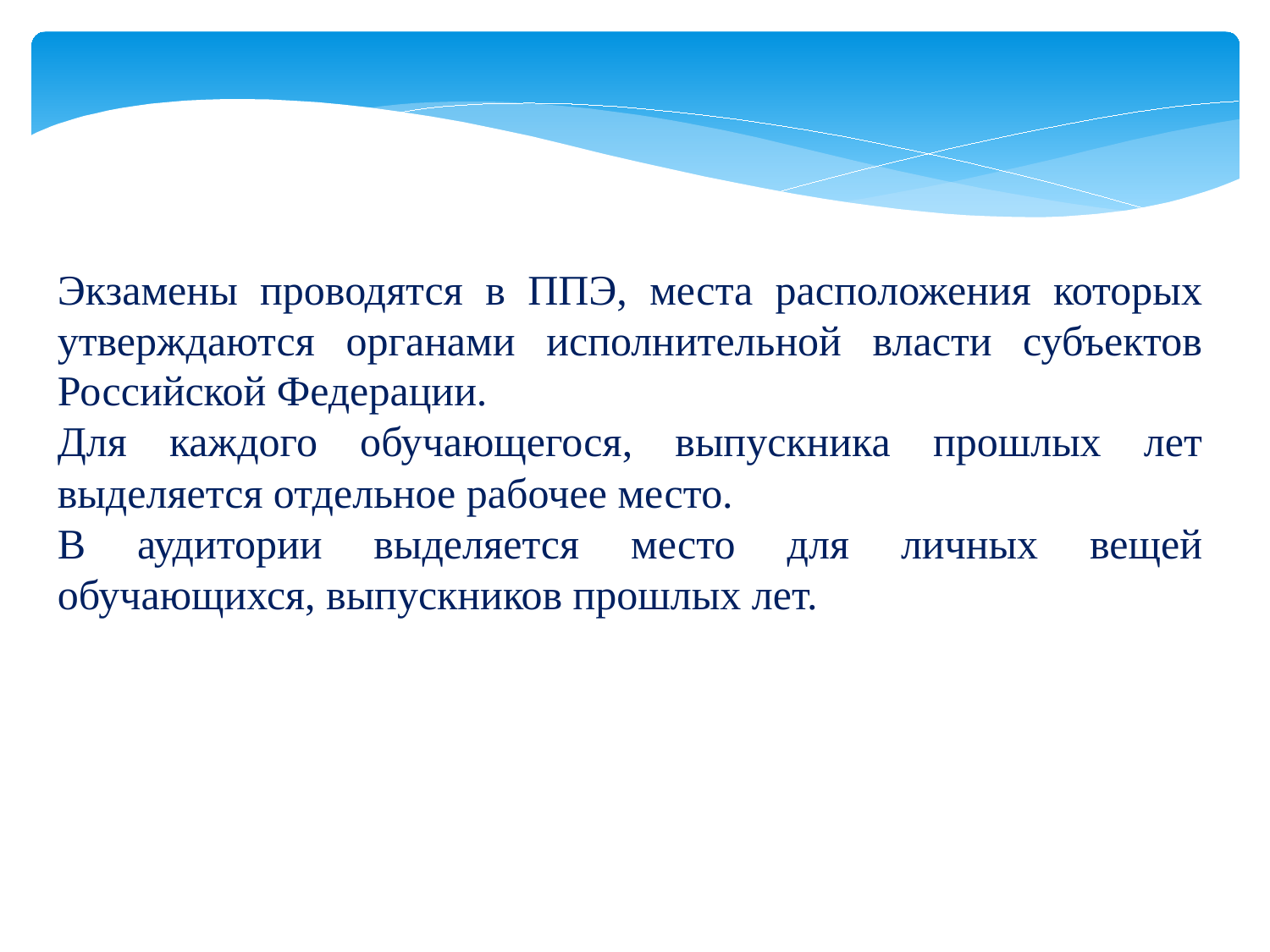

Экзамены проводятся в ППЭ, места расположения которых утверждаются органами исполнительной власти субъектов Российской Федерации.
Для каждого обучающегося, выпускника прошлых лет выделяется отдельное рабочее место.
В аудитории выделяется место для личных вещей обучающихся, выпускников прошлых лет.